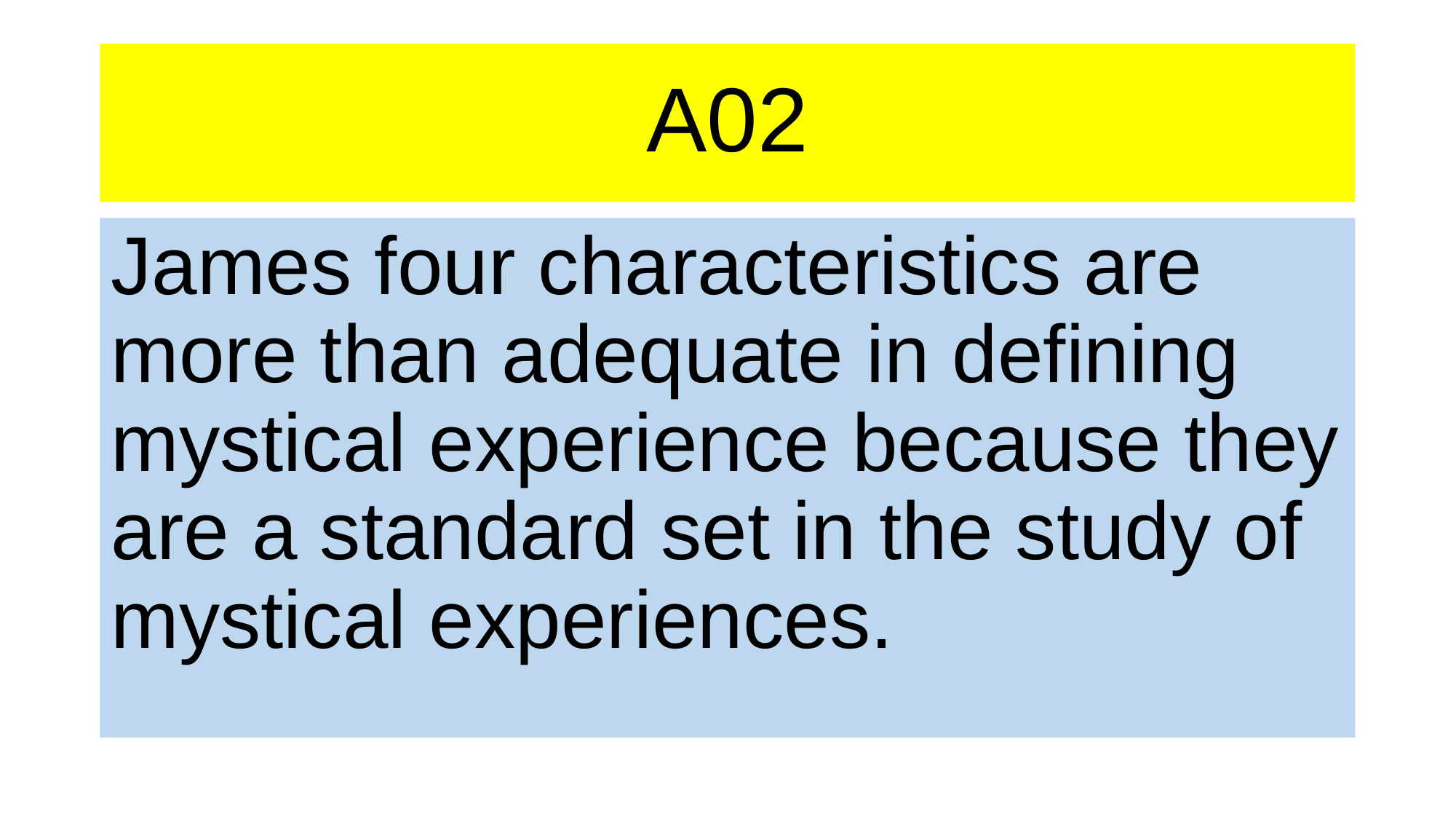

# A02
James four characteristics are more than adequate in defining mystical experience because they are a standard set in the study of mystical experiences.